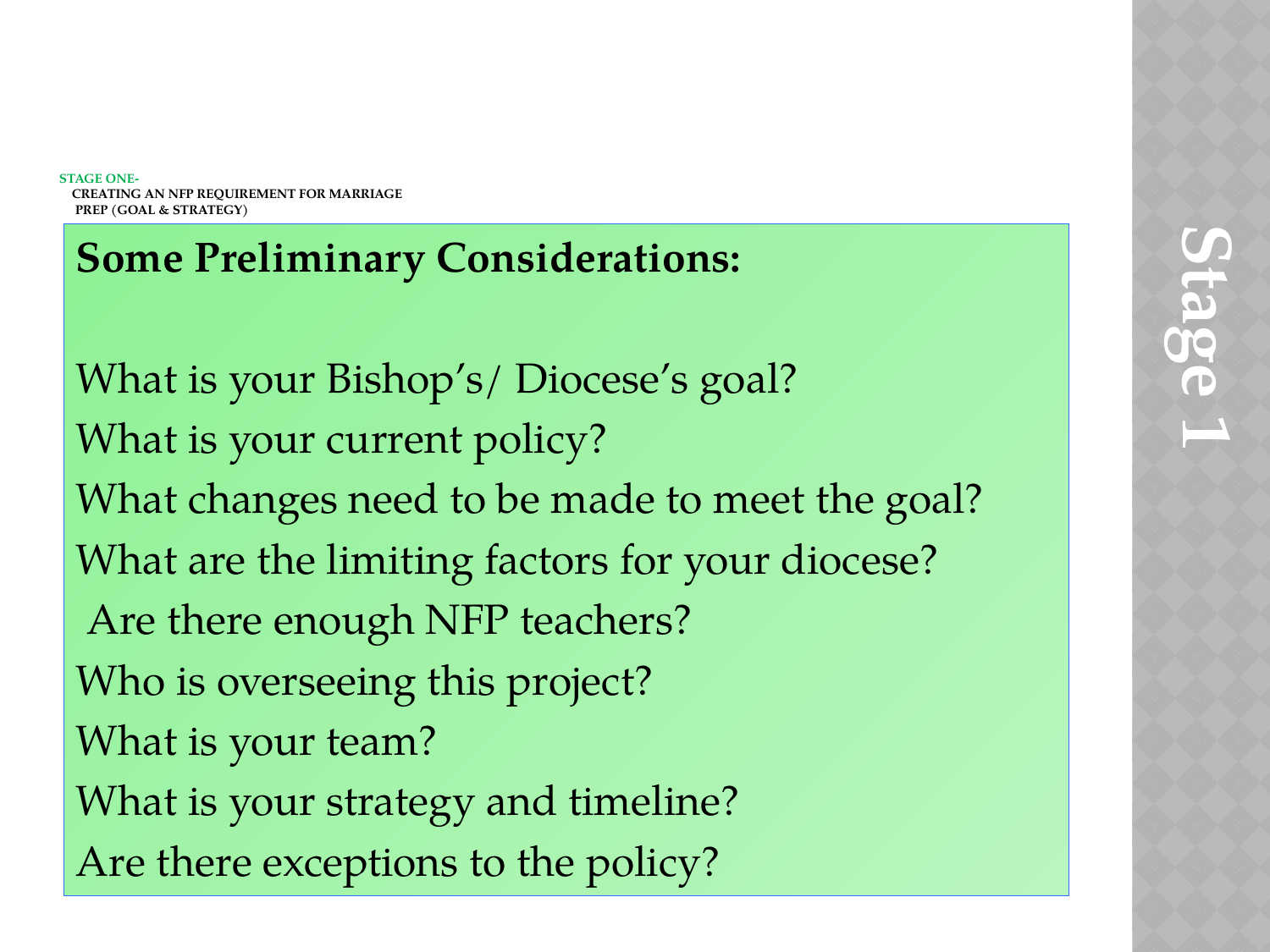

# Stage One- Creating an NFP Requirement for Marriage Prep (Goal & Strategy)
Some Preliminary Considerations:

What is your Bishop’s/ Diocese’s goal?
What is your current policy?
What changes need to be made to meet the goal?
What are the limiting factors for your diocese?
 Are there enough NFP teachers?
Who is overseeing this project?
What is your team?
What is your strategy and timeline?
Are there exceptions to the policy?

Stage 1